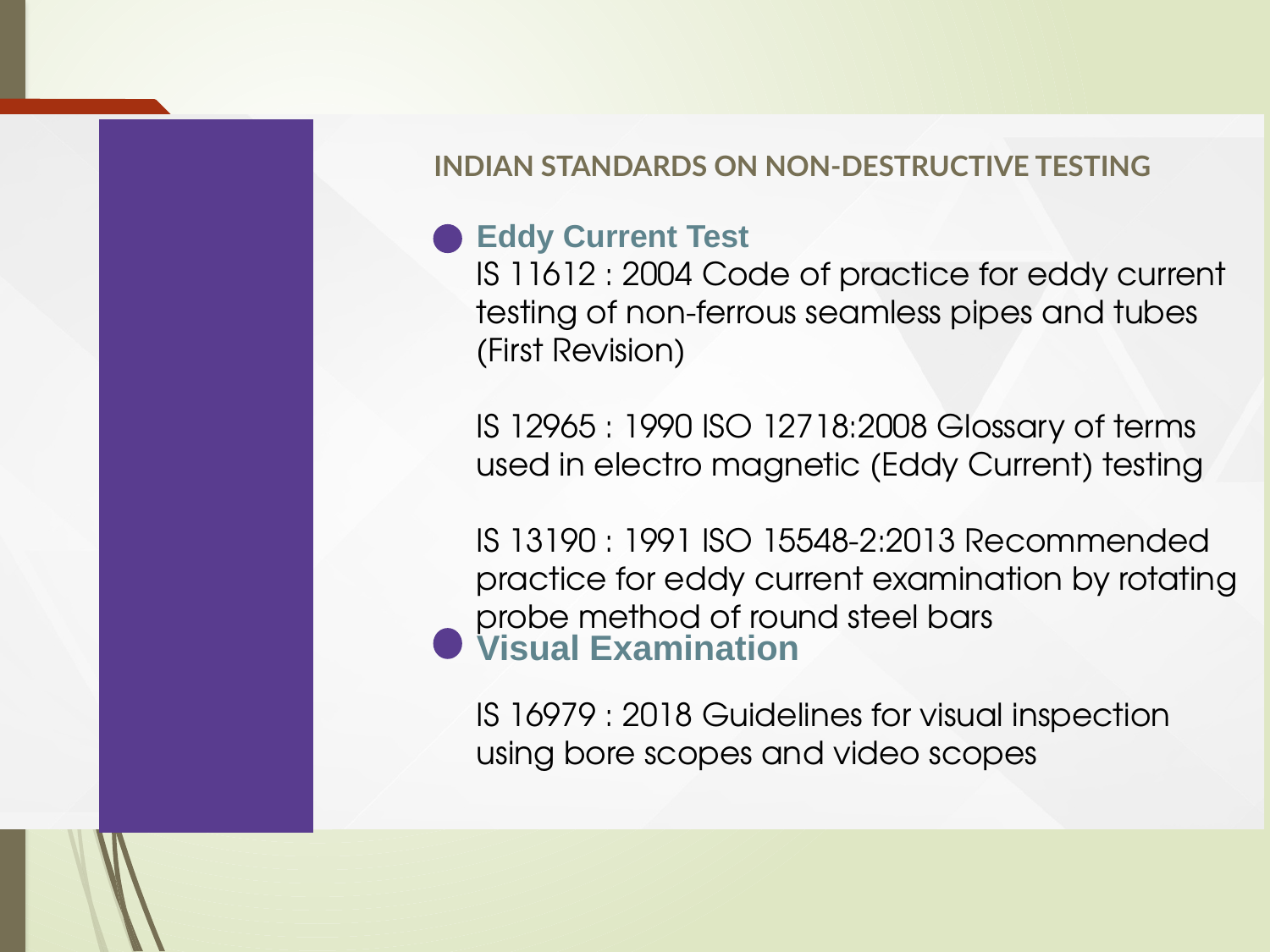

16

INDIAN STANDARDS ON NON-DESTRUCTIVE TESTING
Eddy Current Test
IS 11612 : 2004 Code of practice for eddy current testing of non-ferrous seamless pipes and tubes (First Revision)

IS 12965 : 1990 ISO 12718:2008 Glossary of terms used in electro magnetic (Eddy Current) testing

IS 13190 : 1991 ISO 15548-2:2013 Recommended practice for eddy current examination by rotating probe method of round steel bars

Visual Examination

IS 16979 : 2018 Guidelines for visual inspection using bore scopes and video scopes